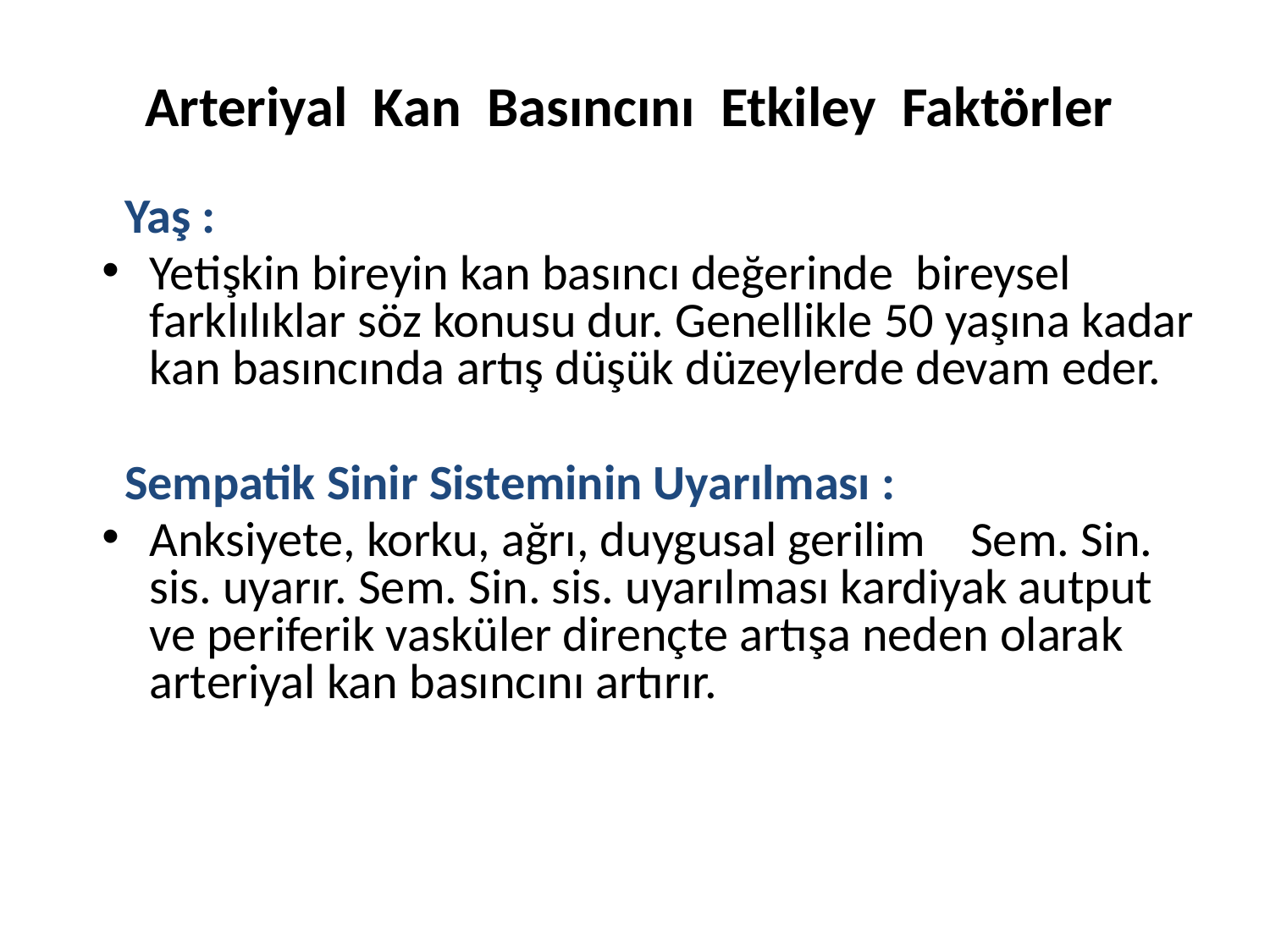

# Arteriyal  Kan  Basıncını  Etkiley  Faktörler
  Yaş :
Yetişkin bireyin kan basıncı değerinde  bireysel farklılıklar söz konusu dur. Genellikle 50 yaşına kadar kan basıncında artış düşük düzeylerde devam eder.

  Sempatik Sinir Sisteminin Uyarılması :
Anksiyete, korku, ağrı, duygusal gerilim    Sem. Sin. sis. uyarır. Sem. Sin. sis. uyarılması kardiyak autput ve periferik vasküler dirençte artışa neden olarak arteriyal kan basıncını artırır.